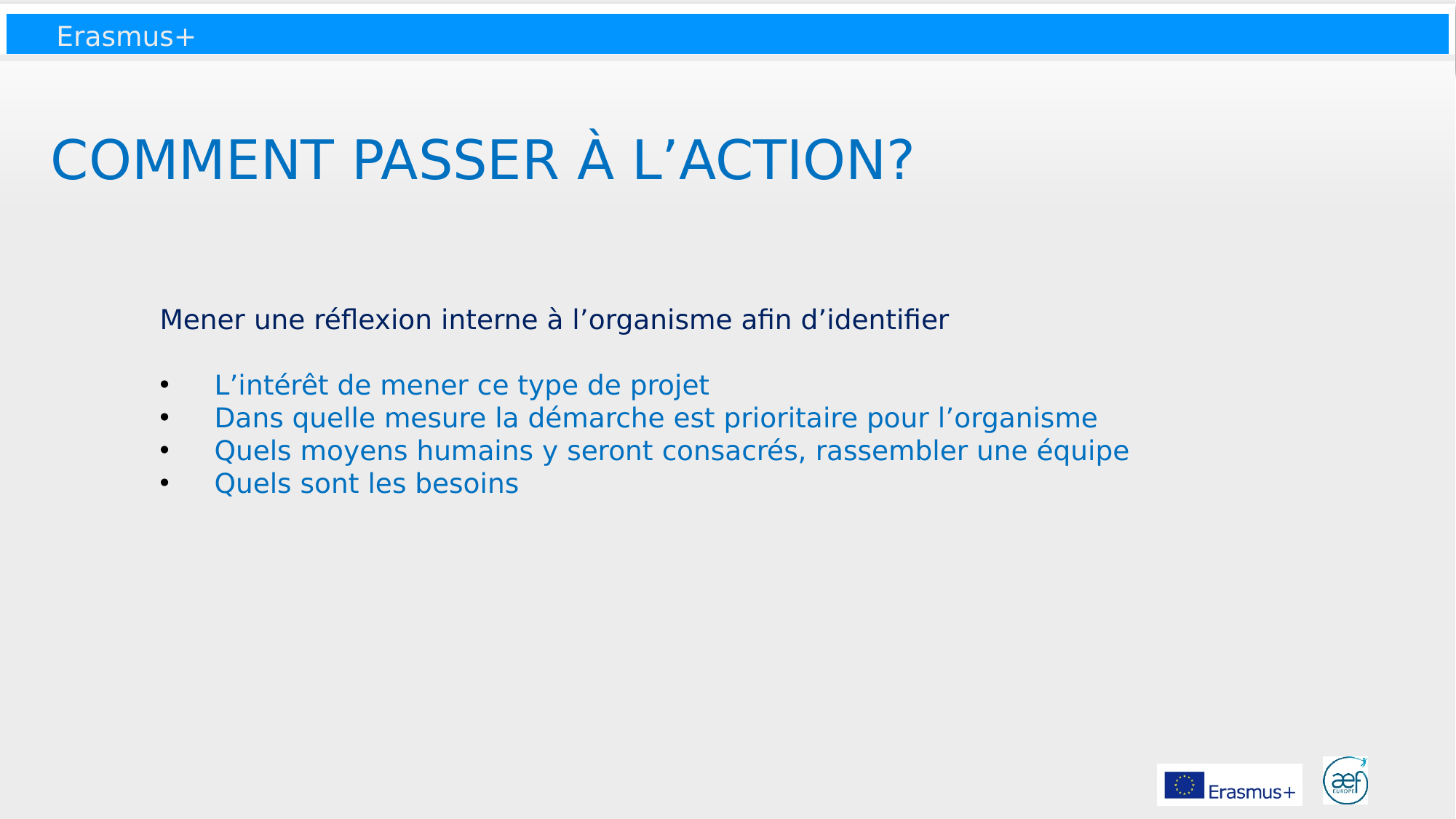

Comment passer à l’action?
Mener une réflexion interne à l’organisme afin d’identifier

L’intérêt de mener ce type de projet
Dans quelle mesure la démarche est prioritaire pour l’organisme
Quels moyens humains y seront consacrés, rassembler une équipe
Quels sont les besoins